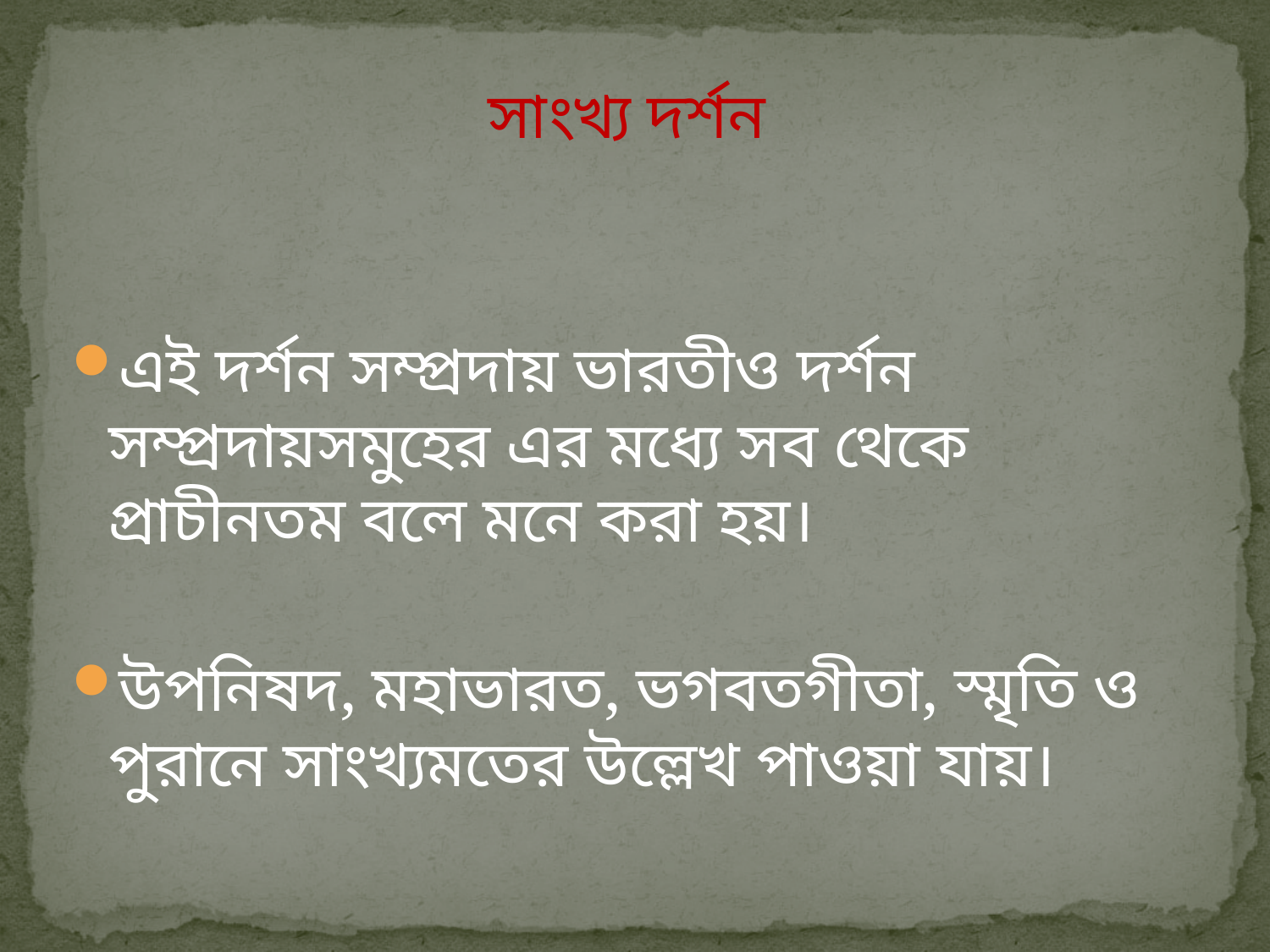

সাংখ্য দর্শন

এই দর্শন সম্প্রদায় ভারতীও দর্শন সম্প্রদায়সমুহের এর মধ্যে সব থেকে প্রাচীনতম বলে মনে করা হয়।

উপনিষদ, মহাভারত, ভগবতগীতা, স্মৃতি ও পুরানে সাংখ্যমতের উল্লেখ পাওয়া যায়।